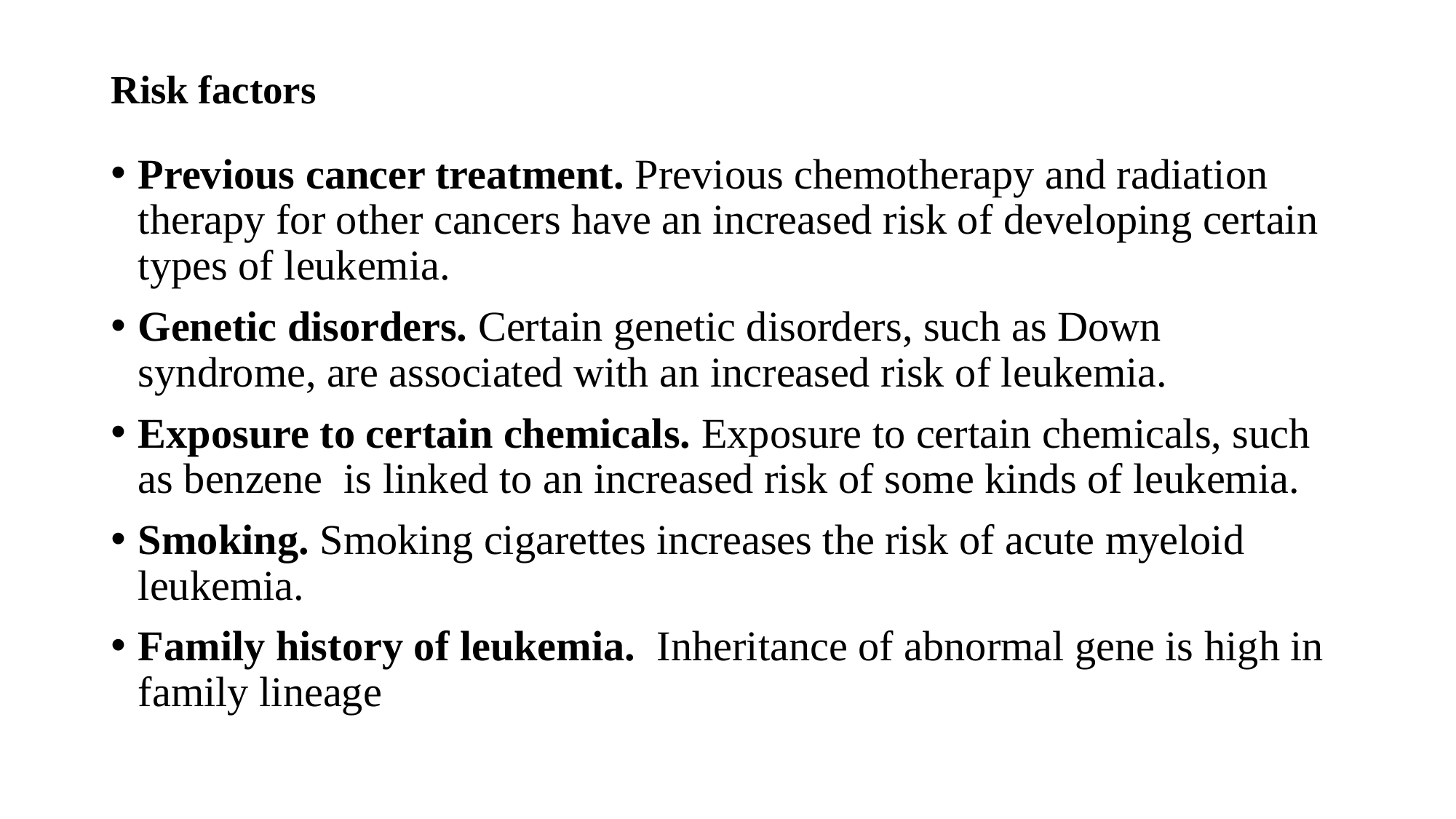

# Risk factors
Previous cancer treatment. Previous chemotherapy and radiation therapy for other cancers have an increased risk of developing certain types of leukemia.
Genetic disorders. Certain genetic disorders, such as Down syndrome, are associated with an increased risk of leukemia.
Exposure to certain chemicals. Exposure to certain chemicals, such as benzene  is linked to an increased risk of some kinds of leukemia.
Smoking. Smoking cigarettes increases the risk of acute myeloid leukemia.
Family history of leukemia.  Inheritance of abnormal gene is high in family lineage